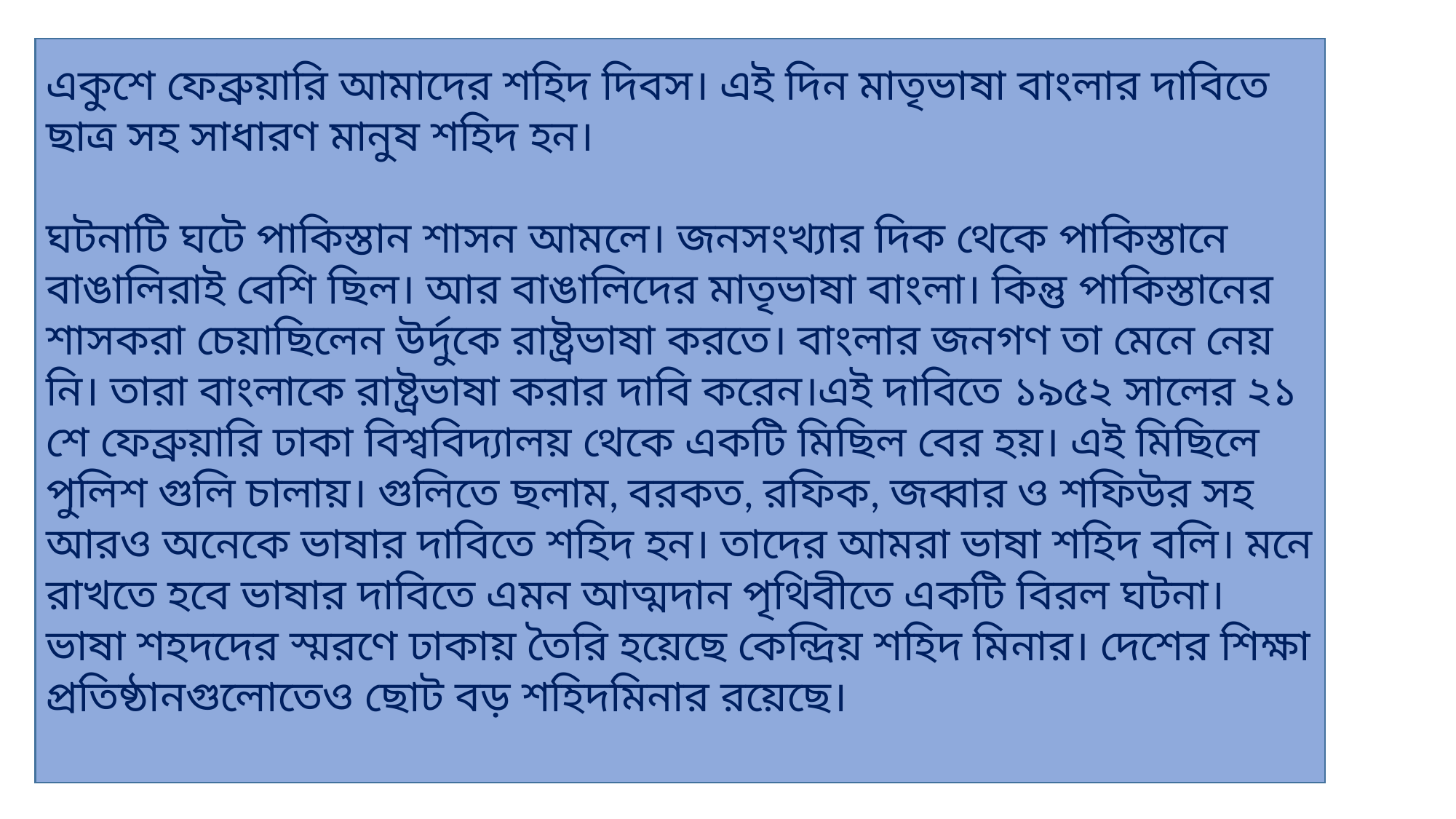

একুশে ফেব্রুয়ারি আমাদের শহিদ দিবস। এই দিন মাতৃভাষা বাংলার দাবিতে ছাত্র সহ সাধারণ মানুষ শহিদ হন।

ঘটনাটি ঘটে পাকিস্তান শাসন আমলে। জনসংখ্যার দিক থেকে পাকিস্তানে বাঙালিরাই বেশি ছিল। আর বাঙালিদের মাতৃভাষা বাংলা। কিন্তু পাকিস্তানের শাসকরা চেয়াছিলেন উর্দুকে রাষ্ট্রভাষা করতে। বাংলার জনগণ তা মেনে নেয় নি। তারা বাংলাকে রাষ্ট্রভাষা করার দাবি করেন।এই দাবিতে ১৯৫২ সালের ২১ শে ফেব্রুয়ারি ঢাকা বিশ্ববিদ্যালয় থেকে একটি মিছিল বের হয়। এই মিছিলে পুলিশ গুলি চালায়। গুলিতে ছলাম, বরকত, রফিক, জব্বার ও শফিউর সহ আরও অনেকে ভাষার দাবিতে শহিদ হন। তাদের আমরা ভাষা শহিদ বলি। মনে রাখতে হবে ভাষার দাবিতে এমন আত্মদান পৃথিবীতে একটি বিরল ঘটনা। ভাষা শহদদের স্মরণে ঢাকায় তৈরি হয়েছে কেন্দ্রিয় শহিদ মিনার। দেশের শিক্ষা প্রতিষ্ঠানগুলোতেও ছোট বড় শহিদমিনার রয়েছে।